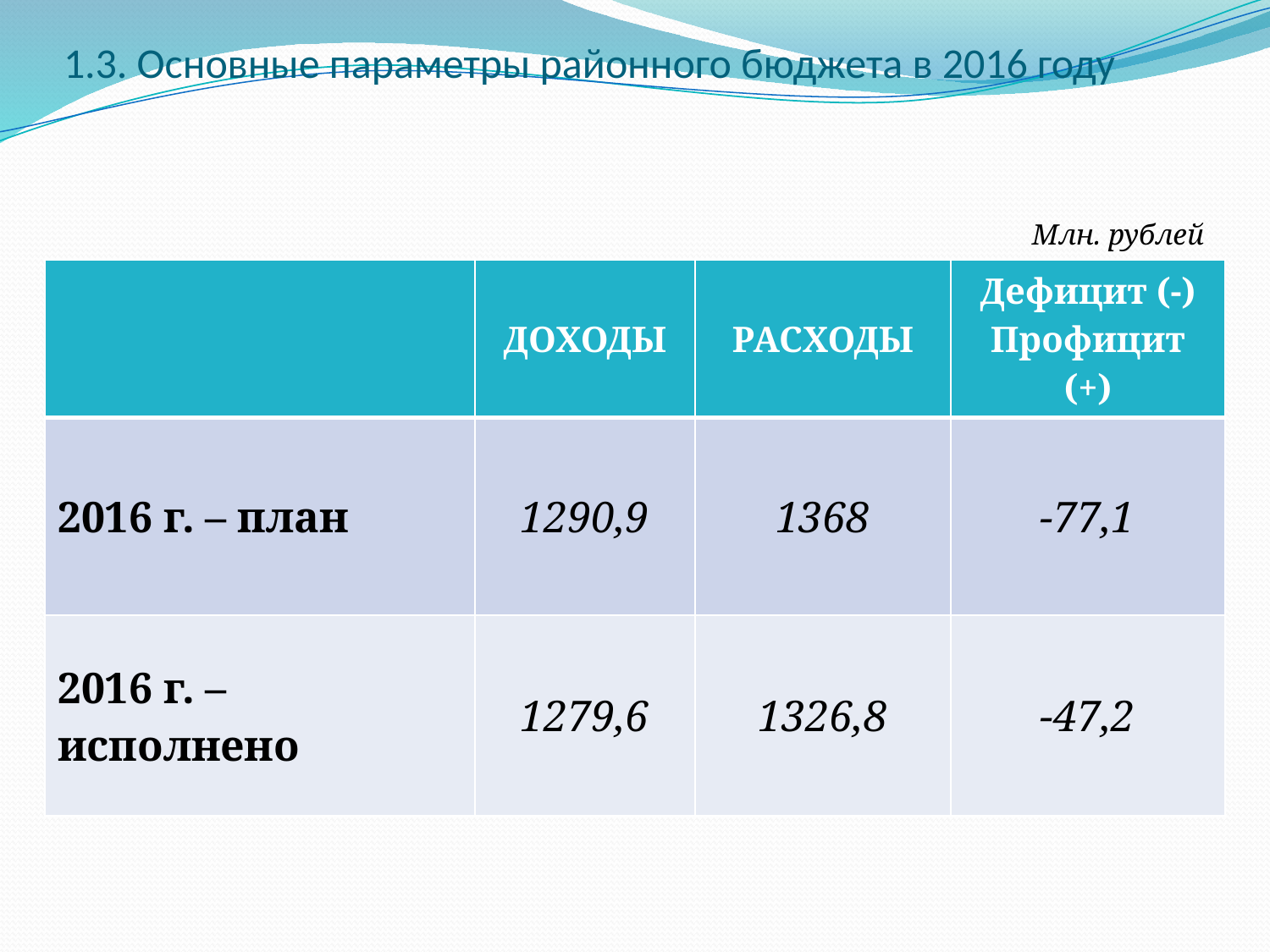

# 1.3. Основные параметры районного бюджета в 2016 году
Млн. рублей
|  | ДОХОДЫ | РАСХОДЫ | Дефицит (-) Профицит (+) |
| --- | --- | --- | --- |
| 2016 г. – план | 1290,9 | 1368 | -77,1 |
| 2016 г. – исполнено | 1279,6 | 1326,8 | -47,2 |